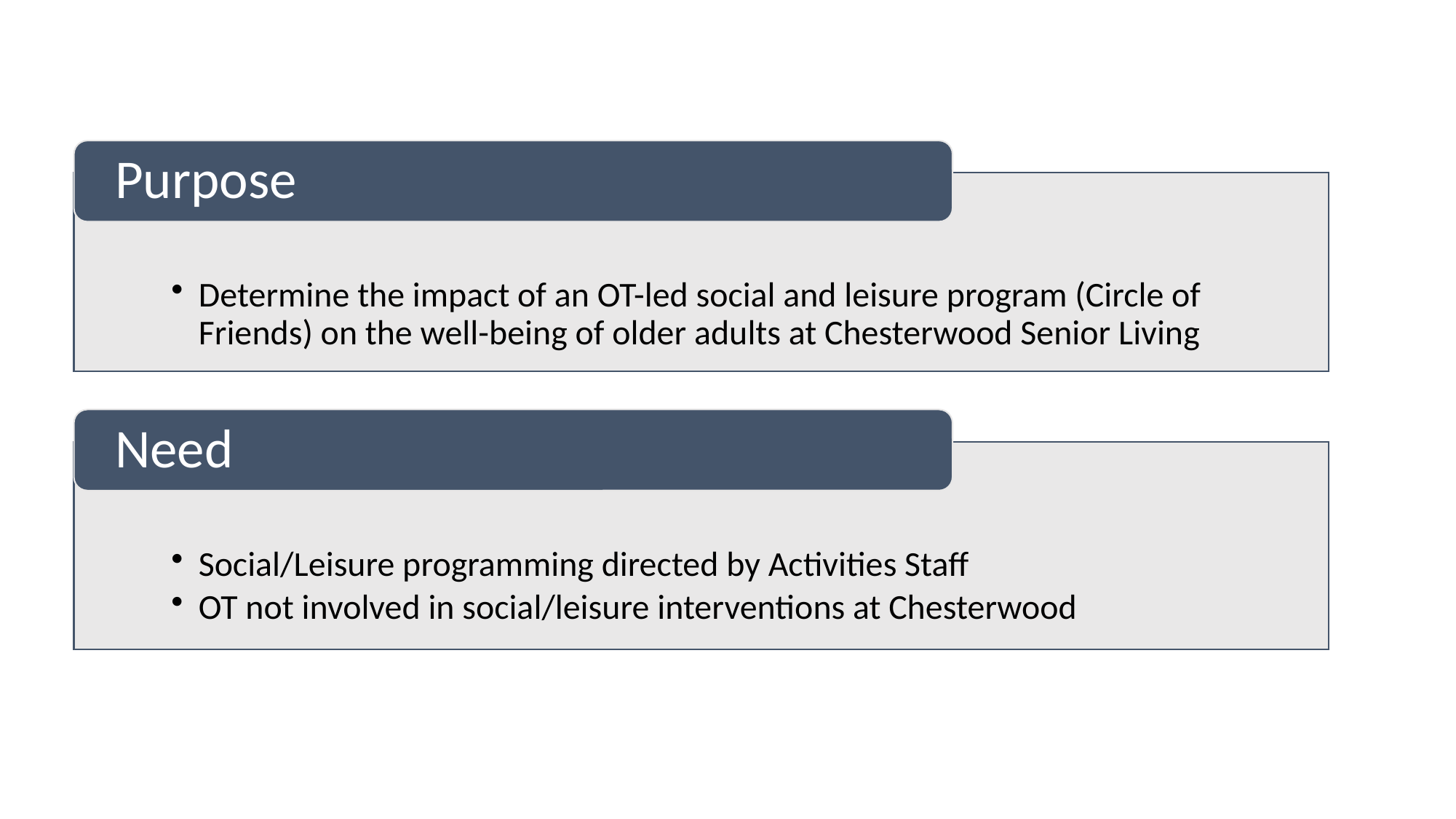

Determine the impact of an OT-led social and leisure program (Circle of Friends) on the well-being of older adults at Chesterwood Senior Living
Purpose

Social/Leisure programming directed by Activities Staff
OT not involved in social/leisure interventions at Chesterwood
Need